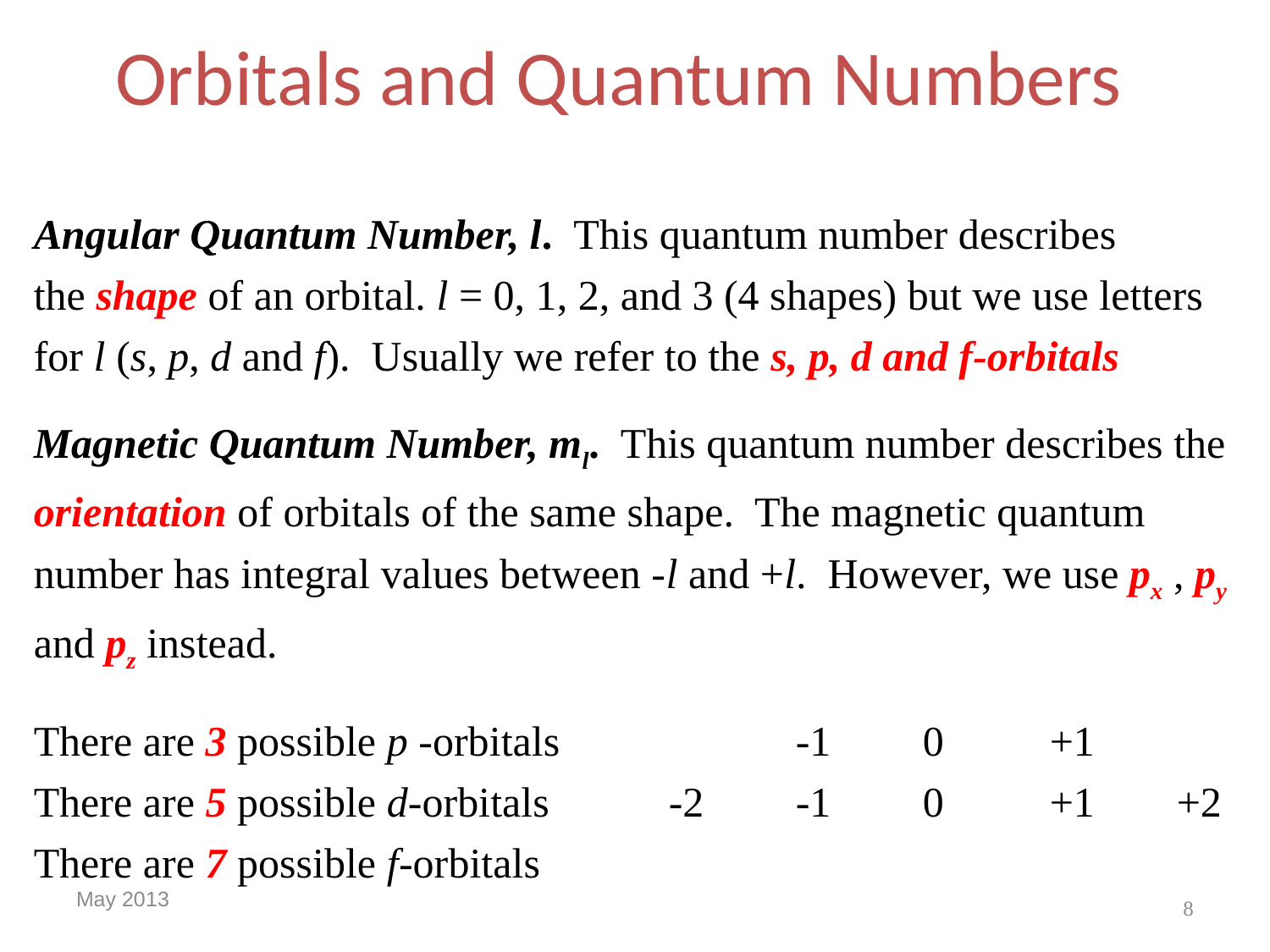

Orbitals and Quantum Numbers
Angular Quantum Number, l.  This quantum number describes
the shape of an orbital. l = 0, 1, 2, and 3 (4 shapes) but we use letters for l (s, p, d and f).  Usually we refer to the s, p, d and f-orbitals

Magnetic Quantum Number, ml.  This quantum number describes the orientation of orbitals of the same shape.  The magnetic quantum number has integral values between -l and +l.  However, we use px , py and pz instead.

There are 3 possible p -orbitals		-1 	0 	+1
There are 5 possible d-orbitals	-2	-1	0	+1	+2
There are 7 possible f-orbitals

May 2013

8